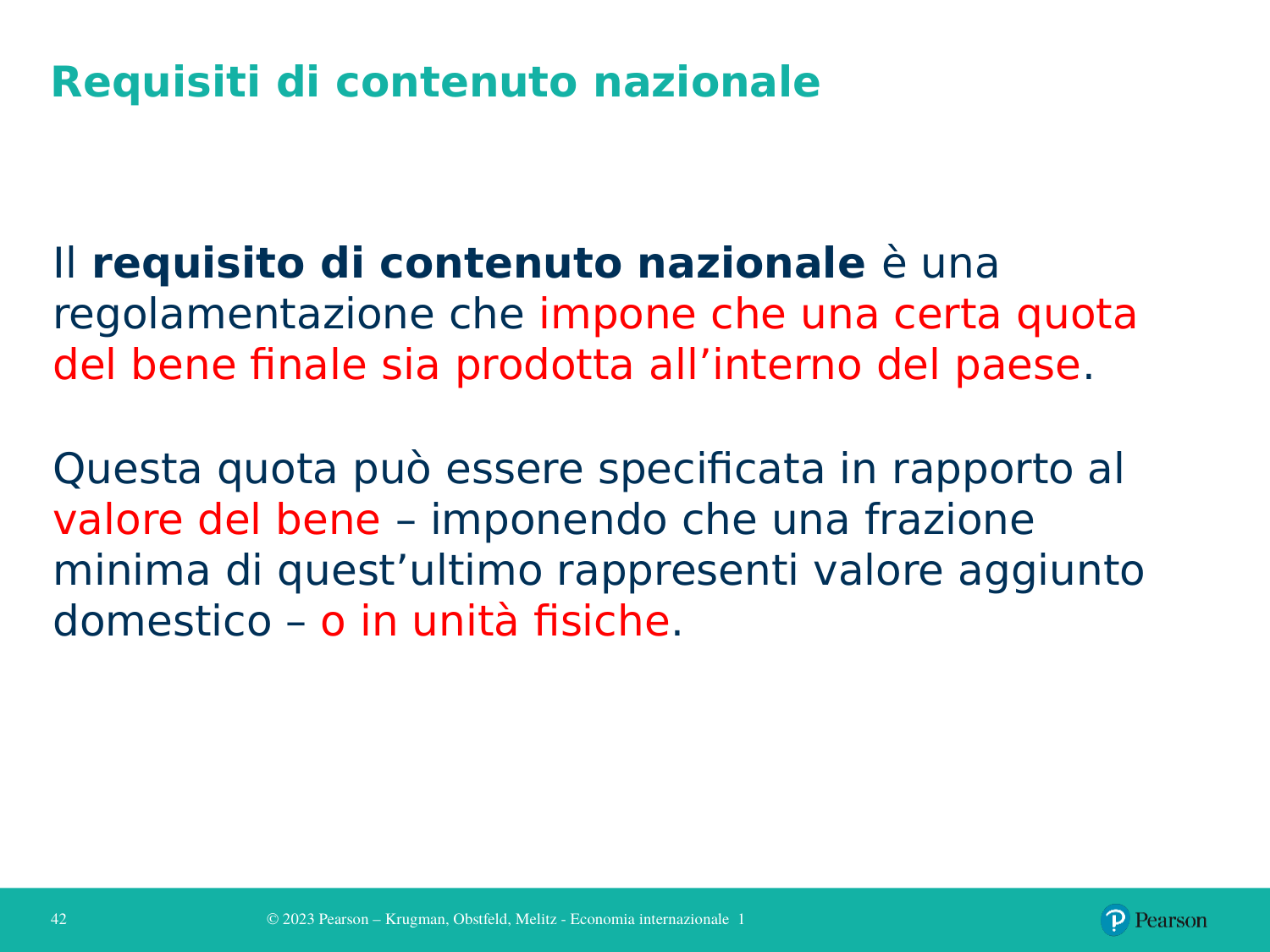

# Requisiti di contenuto nazionale
Il requisito di contenuto nazionale è una regolamentazione che impone che una certa quota del bene finale sia prodotta all’interno del paese.

Questa quota può essere specificata in rapporto al valore del bene – imponendo che una frazione minima di quest’ultimo rappresenti valore aggiunto domestico – o in unità fisiche.
42
© 2023 Pearson – Krugman, Obstfeld, Melitz - Economia internazionale  1